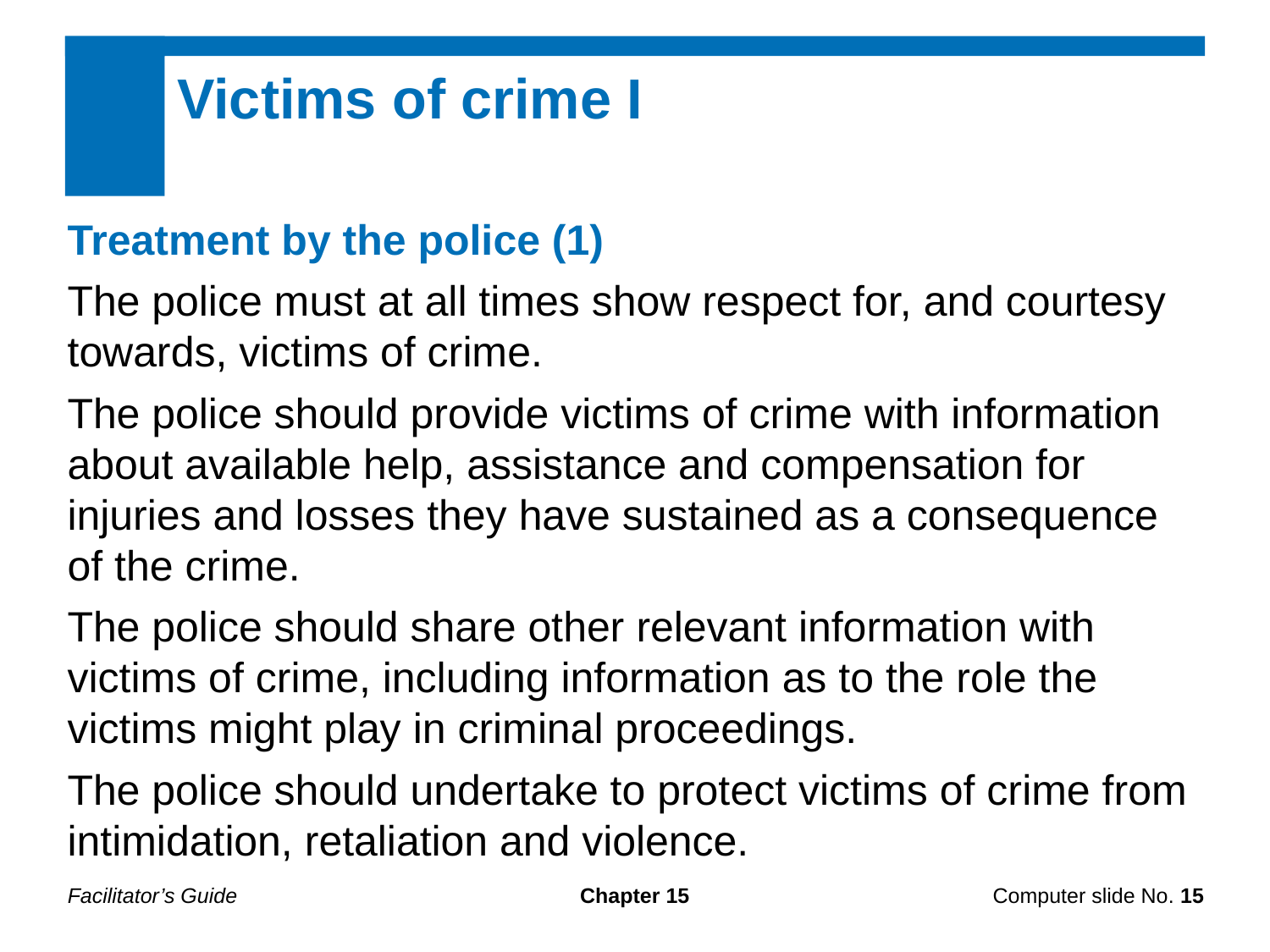

Victims of crime I
Treatment by the police (1)
The police must at all times show respect for, and courtesy towards, victims of crime.
The police should provide victims of crime with information about available help, assistance and compensation for injuries and losses they have sustained as a consequence of the crime.
The police should share other relevant information with victims of crime, including information as to the role the victims might play in criminal proceedings.
The police should undertake to protect victims of crime from intimidation, retaliation and violence.
Facilitator’s Guide
Chapter 15
Computer slide No. 15